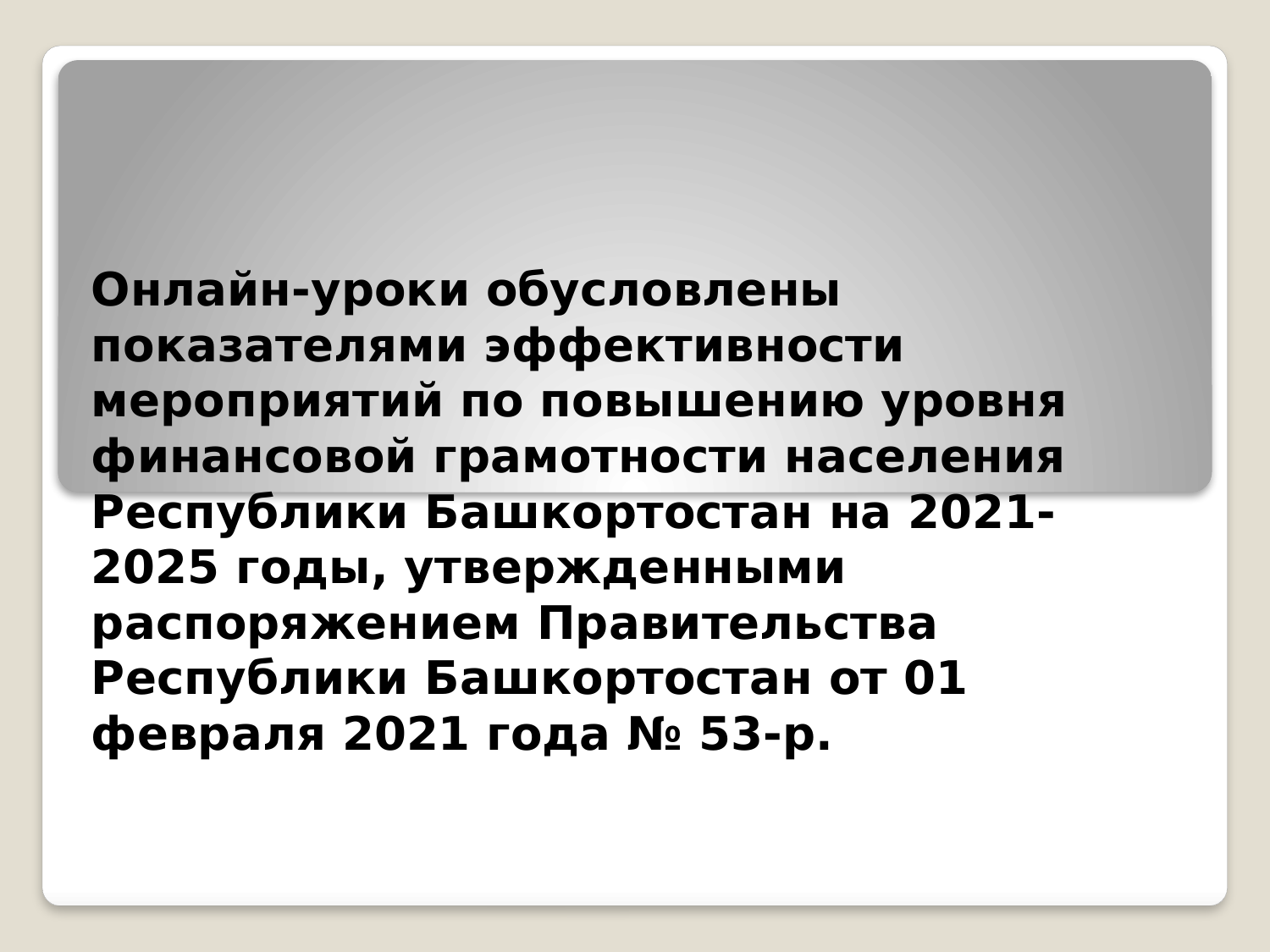

# Онлайн-уроки обусловлены показателями эффективности мероприятий по повышению уровня финансовой грамотности населения Республики Башкортостан на 2021-2025 годы, утвержденными распоряжением Правительства Республики Башкортостан от 01 февраля 2021 года № 53-р.